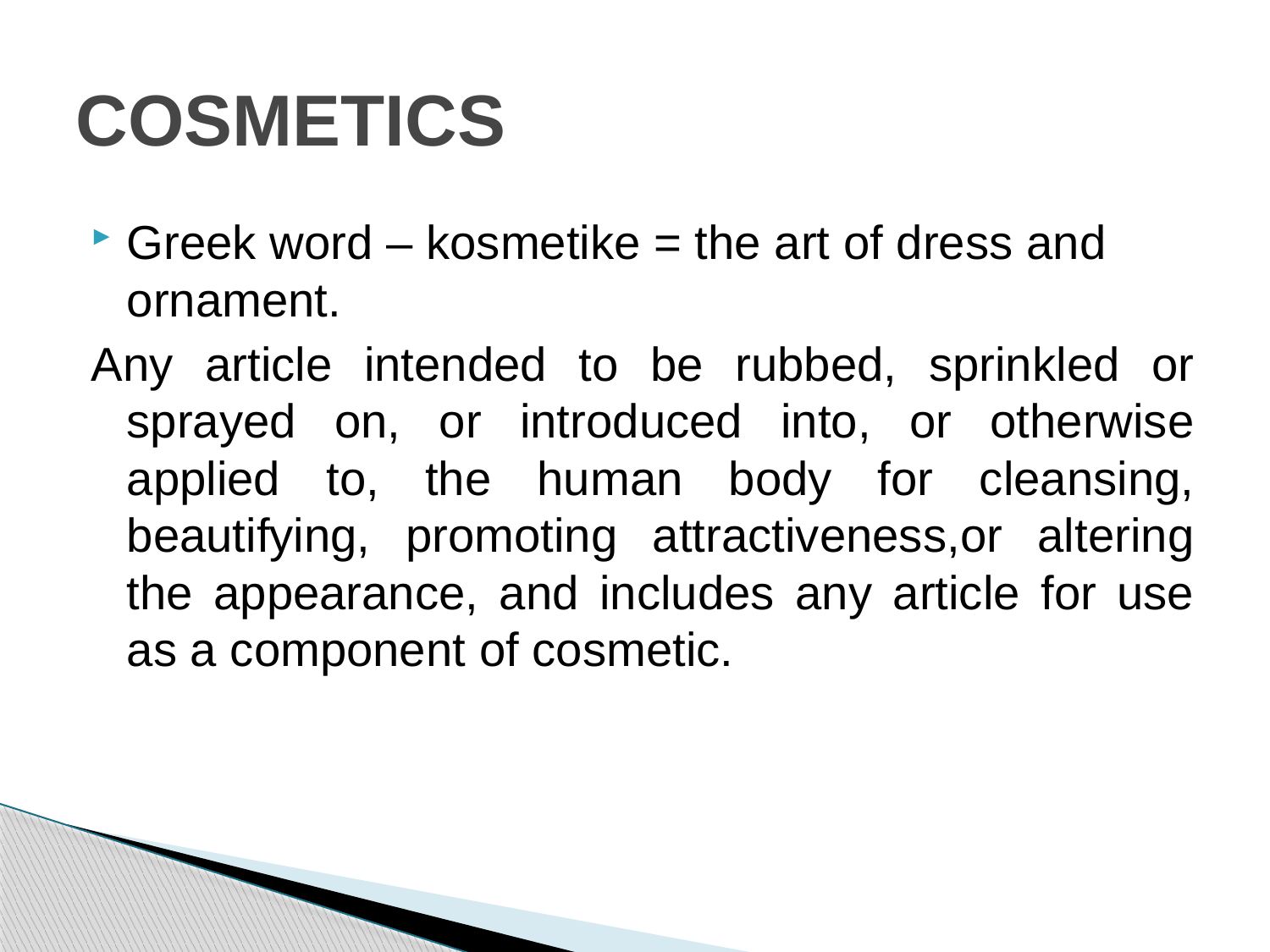

# COSMETICS
Greek word – kosmetike = the art of dress and ornament.
Any article intended to be rubbed, sprinkled or sprayed on, or introduced into, or otherwise applied to, the human body for cleansing, beautifying, promoting attractiveness,or altering the appearance, and includes any article for use as a component of cosmetic.